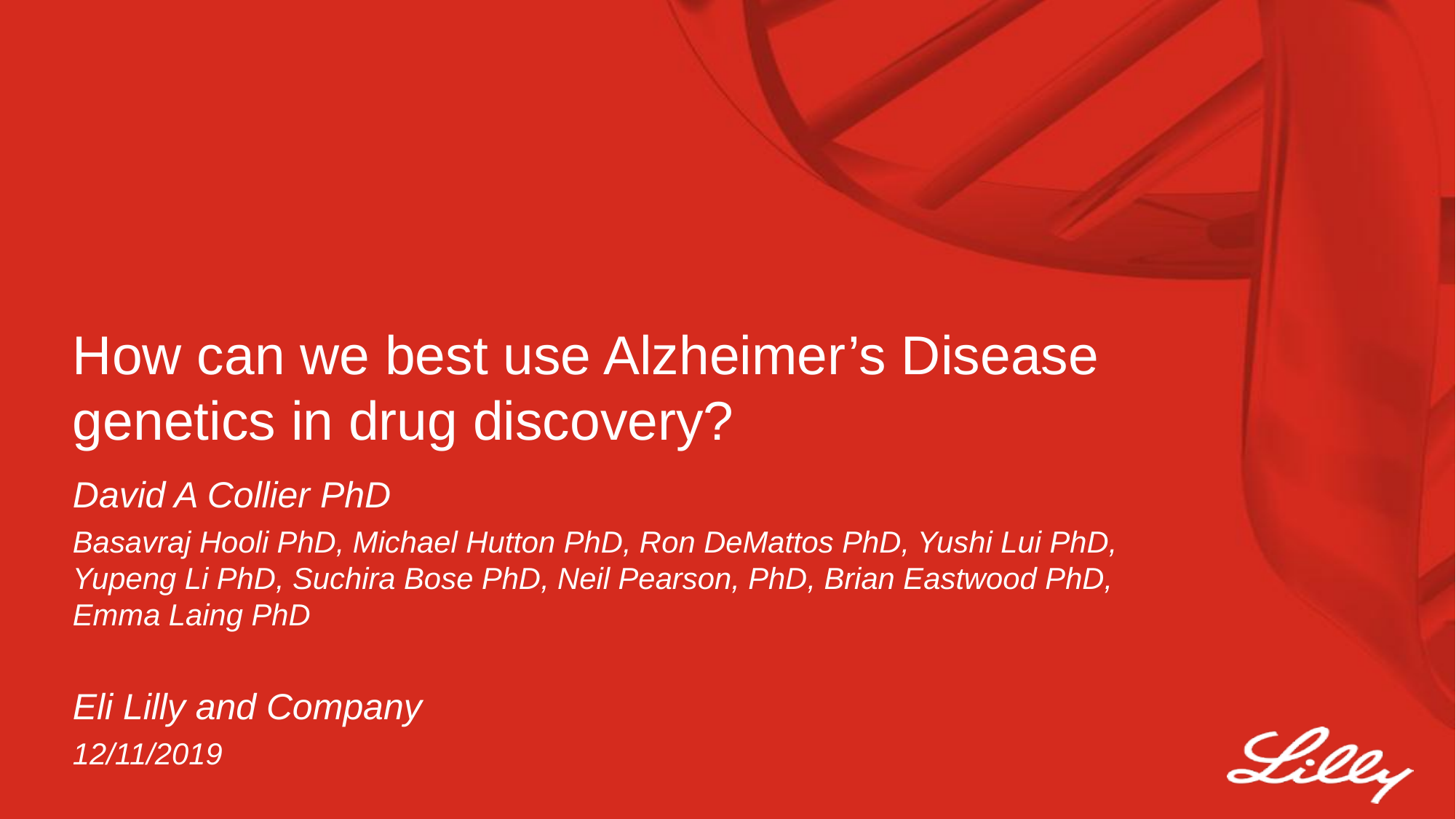

# How can we best use Alzheimer’s Disease genetics in drug discovery?
David A Collier PhD
Basavraj Hooli PhD, Michael Hutton PhD, Ron DeMattos PhD, Yushi Lui PhD, Yupeng Li PhD, Suchira Bose PhD, Neil Pearson, PhD, Brian Eastwood PhD, Emma Laing PhD

Eli Lilly and Company
12/11/2019